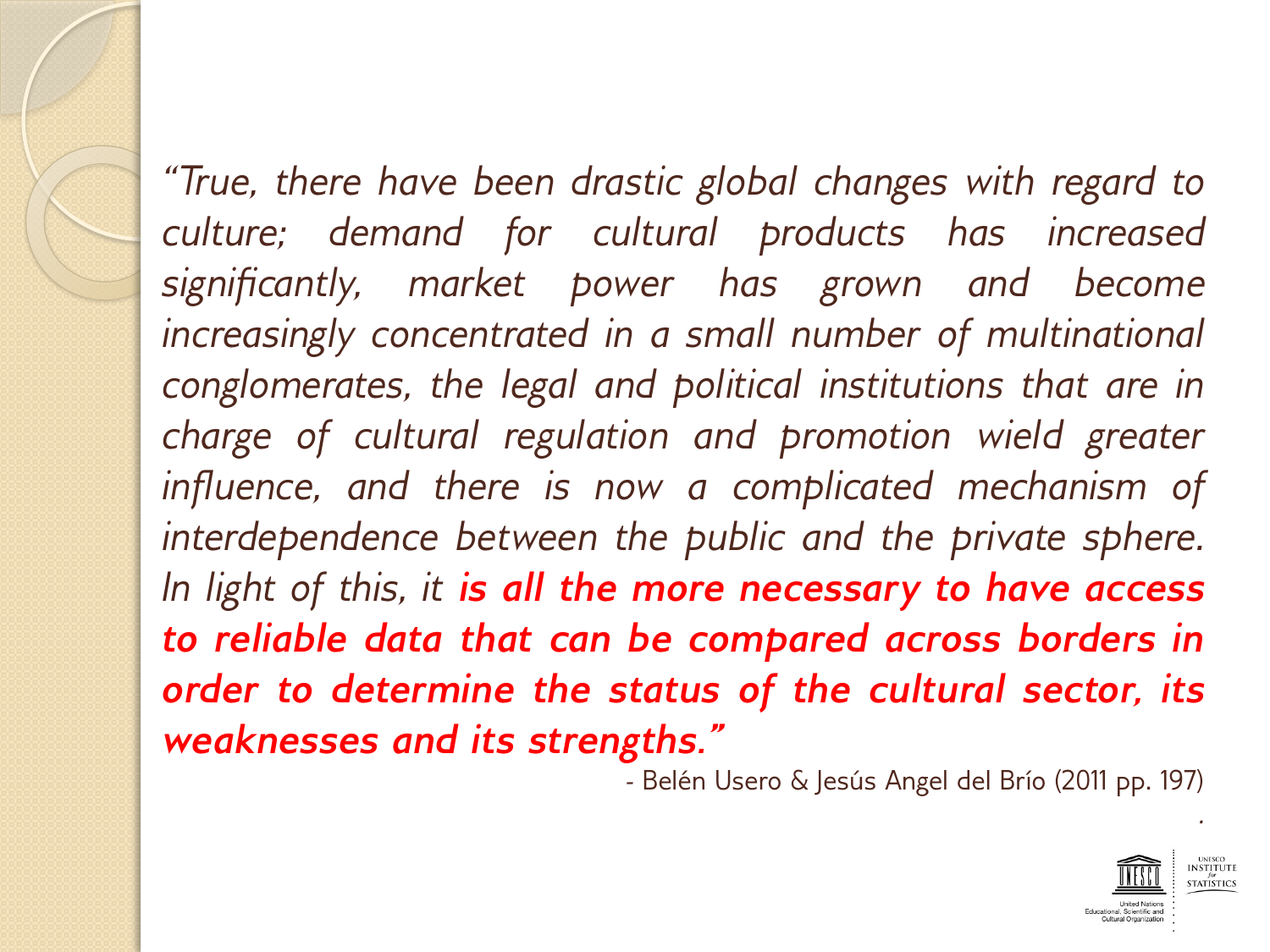

“True, there have been drastic global changes with regard to culture; demand for cultural products has increased significantly, market power has grown and become increasingly concentrated in a small number of multinational conglomerates, the legal and political institutions that are in charge of cultural regulation and promotion wield greater influence, and there is now a complicated mechanism of interdependence between the public and the private sphere. In light of this, it is all the more necessary to have access to reliable data that can be compared across borders in order to determine the status of the cultural sector, its weaknesses and its strengths.”
- Belén Usero & Jesús Angel del Brío (2011 pp. 197)
.